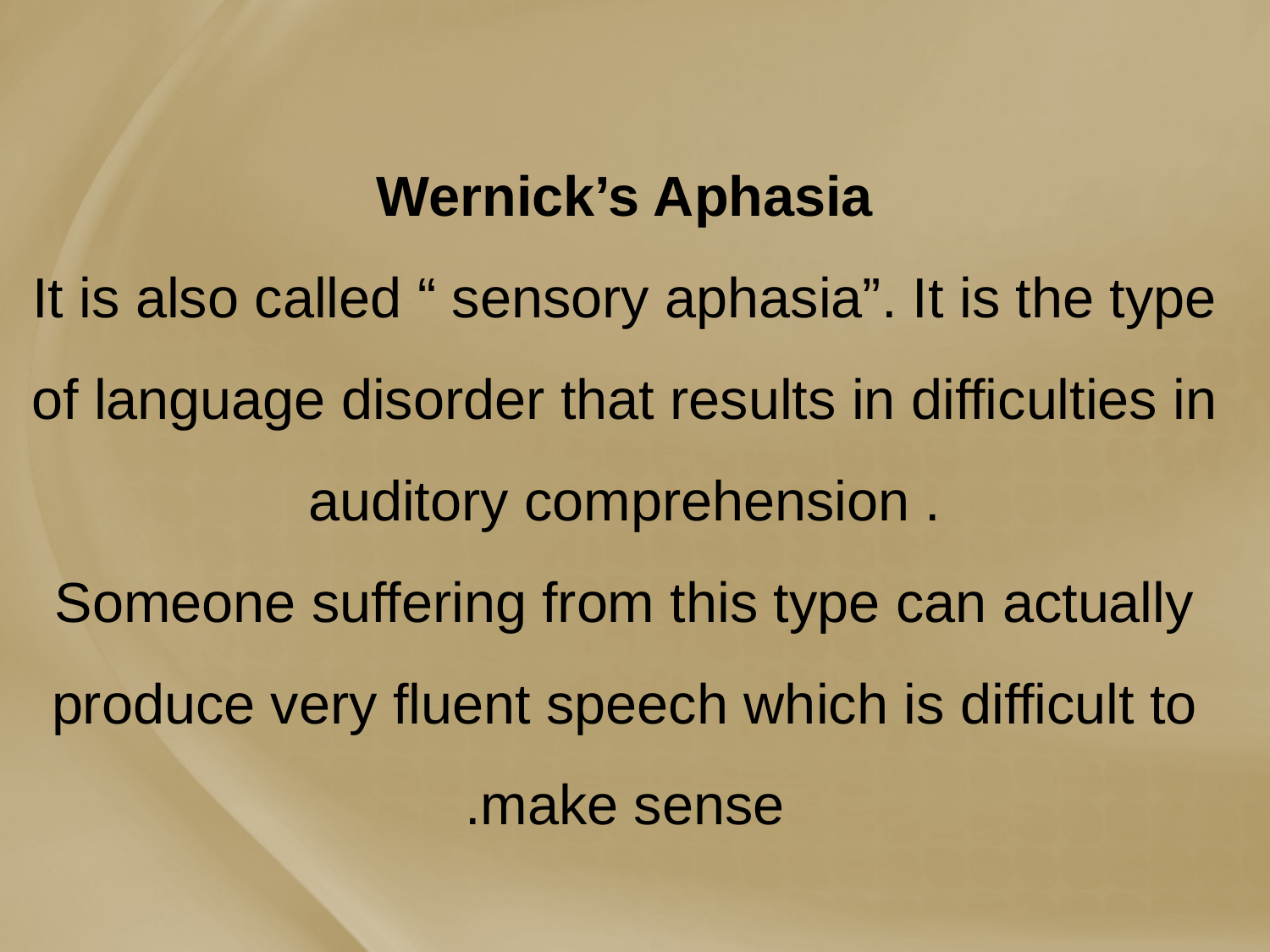

# Wernick’s Aphasia It is also called “ sensory aphasia”. It is the type of language disorder that results in difficulties in auditory comprehension . Someone suffering from this type can actually produce very fluent speech which is difficult to make sense.